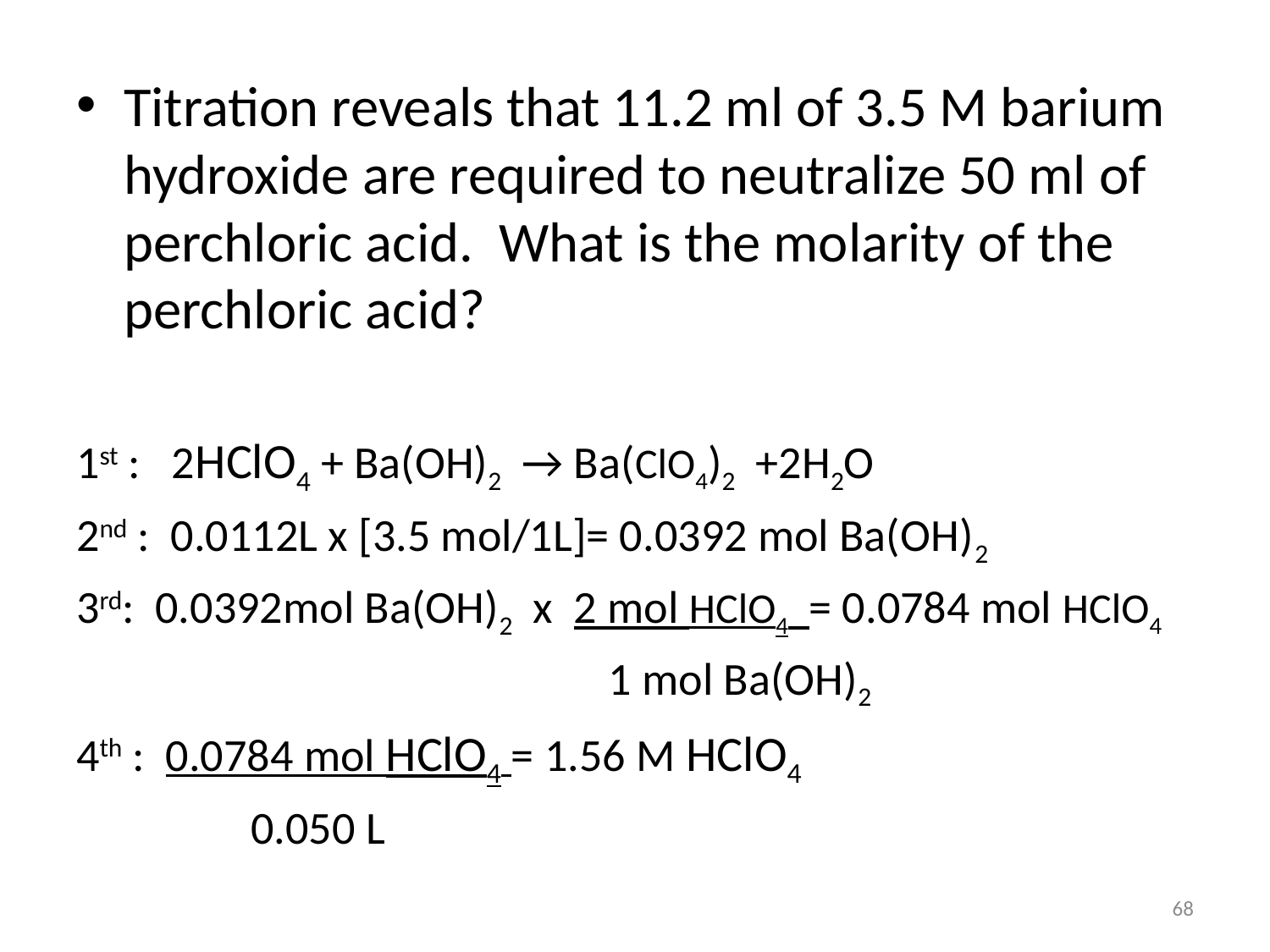

Titration reveals that 11.2 ml of 3.5 M barium hydroxide are required to neutralize 50 ml of perchloric acid.  What is the molarity of the perchloric acid?

1st :   2HClO4 + Ba(OH)2  → Ba(ClO4)2  +2H2O
2nd :  0.0112L x [3.5 mol/1L]= 0.0392 mol Ba(OH)2
3rd:  0.0392mol Ba(OH)2  x  2 mol HClO4  = 0.0784 mol HClO4
 				          1 mol Ba(OH)2
4th :  0.0784 mol HClO4 = 1.56 M HClO4
	 	0.050 L

68